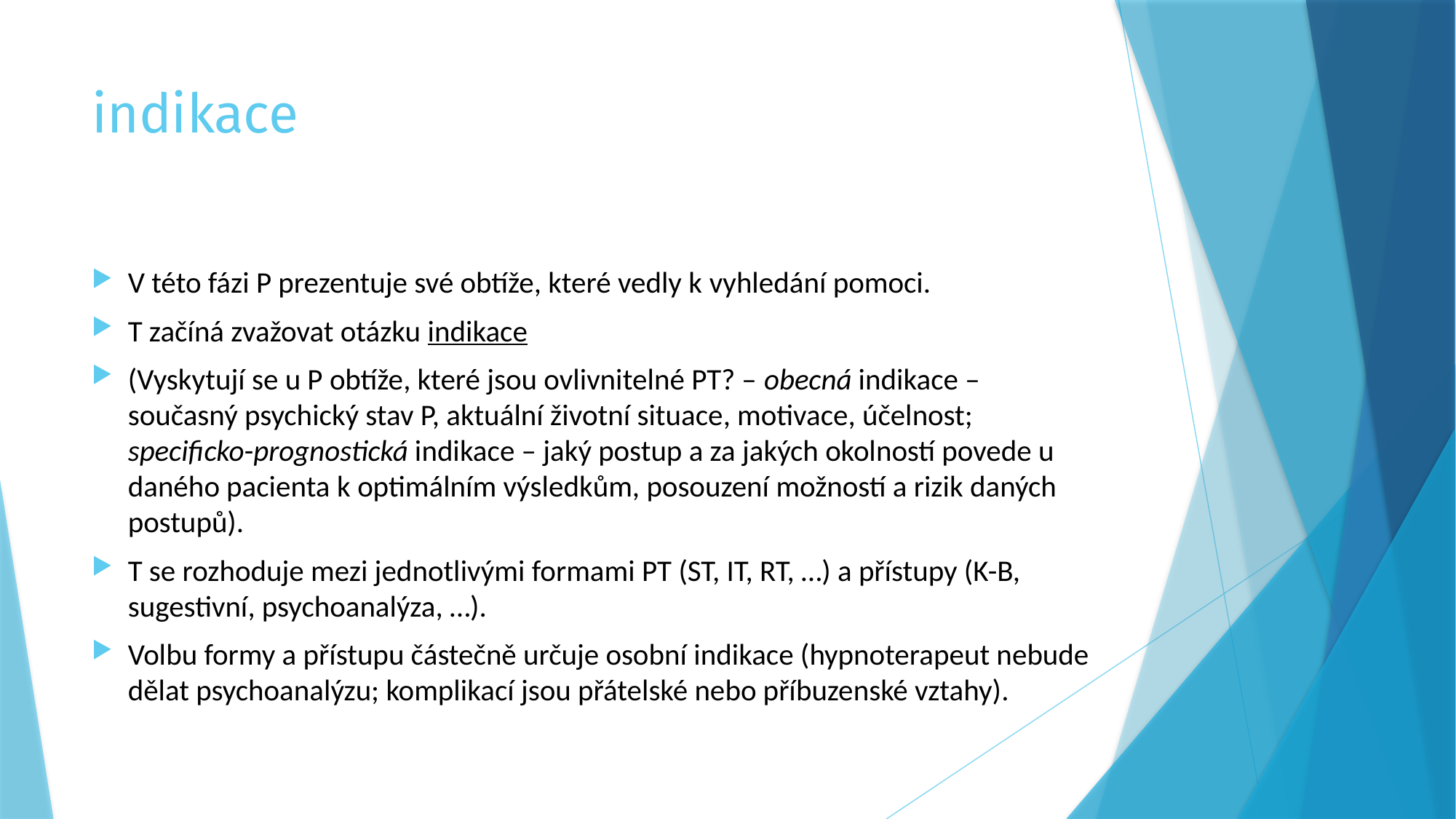

# indikace
V této fázi P prezentuje své obtíže, které vedly k vyhledání pomoci.
T začíná zvažovat otázku indikace
(Vyskytují se u P obtíže, které jsou ovlivnitelné PT? – obecná indikace – současný psychický stav P, aktuální životní situace, motivace, účelnost; specificko-prognostická indikace – jaký postup a za jakých okolností povede u daného pacienta k optimálním výsledkům, posouzení možností a rizik daných postupů).
T se rozhoduje mezi jednotlivými formami PT (ST, IT, RT, …) a přístupy (K-B, sugestivní, psychoanalýza, …).
Volbu formy a přístupu částečně určuje osobní indikace (hypnoterapeut nebude dělat psychoanalýzu; komplikací jsou přátelské nebo příbuzenské vztahy).